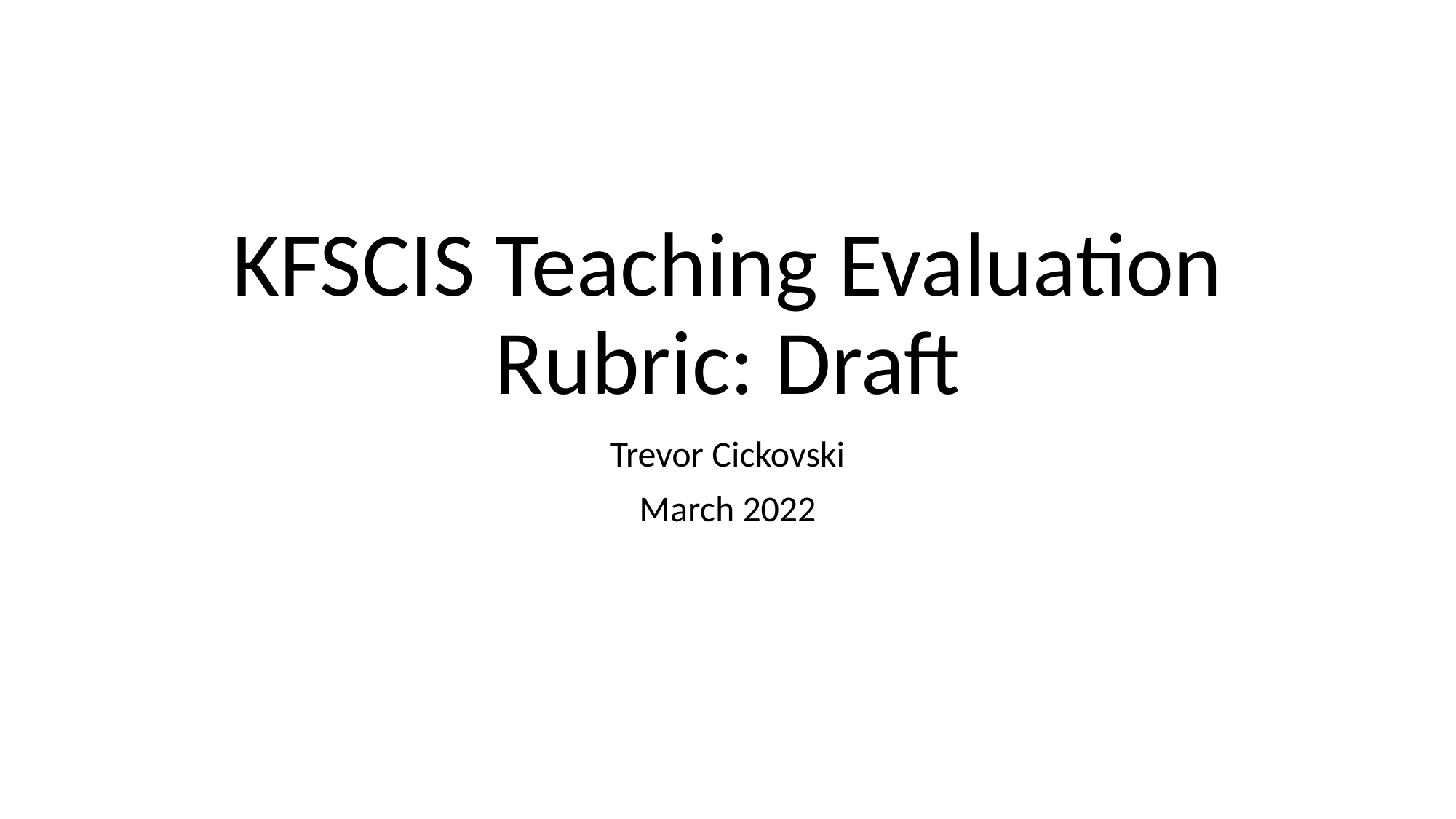

# KFSCIS Teaching Evaluation Rubric: Draft
Trevor Cickovski
March 2022